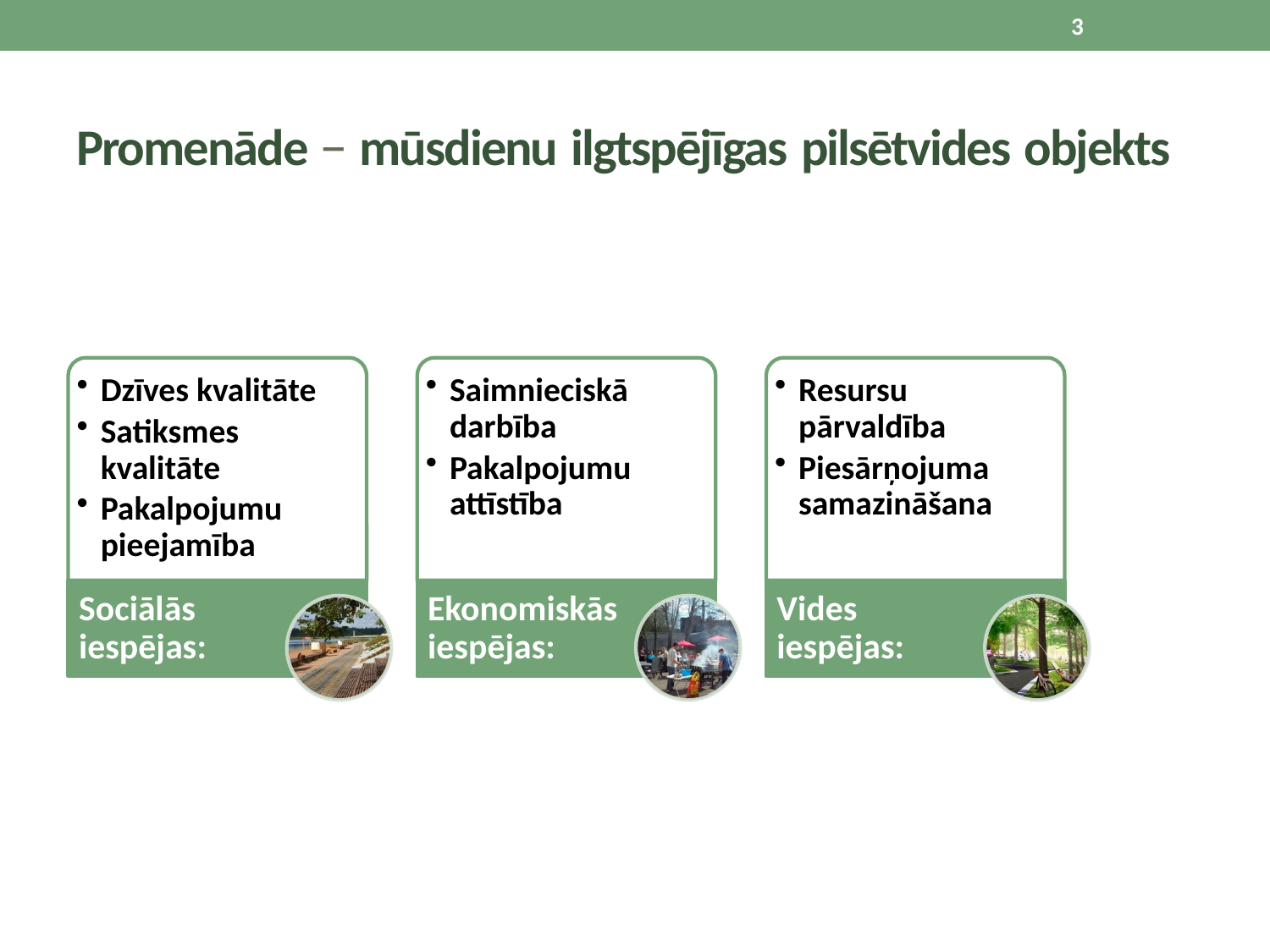

3
Promenāde – mūsdienu ilgtspējīgas pilsētvides objekts
Dzīves kvalitāte
Satiksmes kvalitāte
Pakalpojumu pieejamība
Sociālās iespējas:
Saimnieciskā darbība
Pakalpojumu attīstība
Ekonomiskās iespējas:
Resursu pārvaldība
Piesārņojuma samazināšana
Vides iespējas: